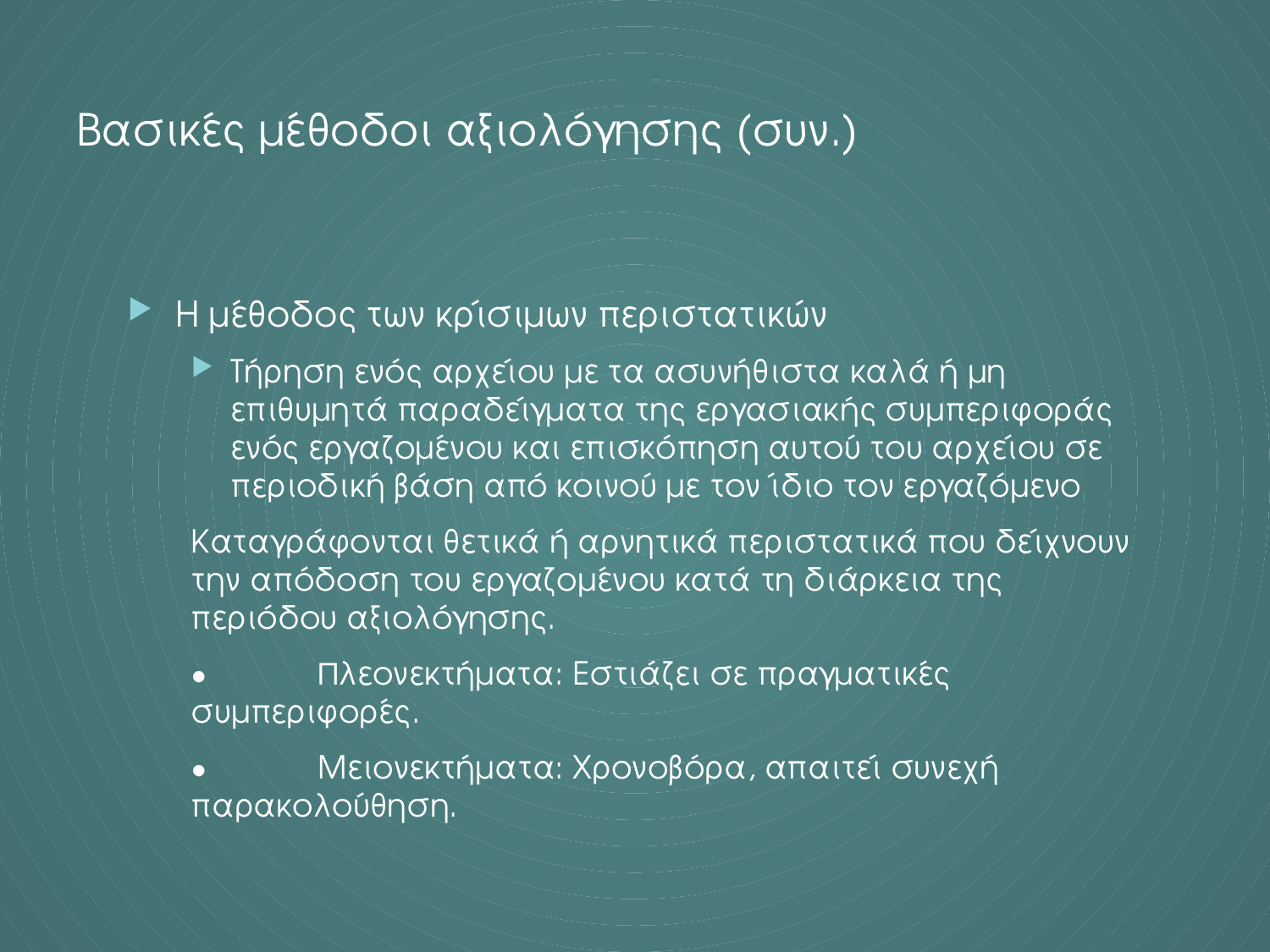

# Βασικές μέθοδοι αξιολόγησης (συν.)
Η μέθοδος των κρίσιμων περιστατικών
Τήρηση ενός αρχείου με τα ασυνήθιστα καλά ή μη επιθυμητά παραδείγματα της εργασιακής συμπεριφοράς ενός εργαζομένου και επισκόπηση αυτού του αρχείου σε περιοδική βάση από κοινού με τον ίδιο τον εργαζόμενο
Καταγράφονται θετικά ή αρνητικά περιστατικά που δείχνουν την απόδοση του εργαζομένου κατά τη διάρκεια της περιόδου αξιολόγησης.
•	Πλεονεκτήματα: Εστιάζει σε πραγματικές συμπεριφορές.
•	Μειονεκτήματα: Χρονοβόρα, απαιτεί συνεχή παρακολούθηση.